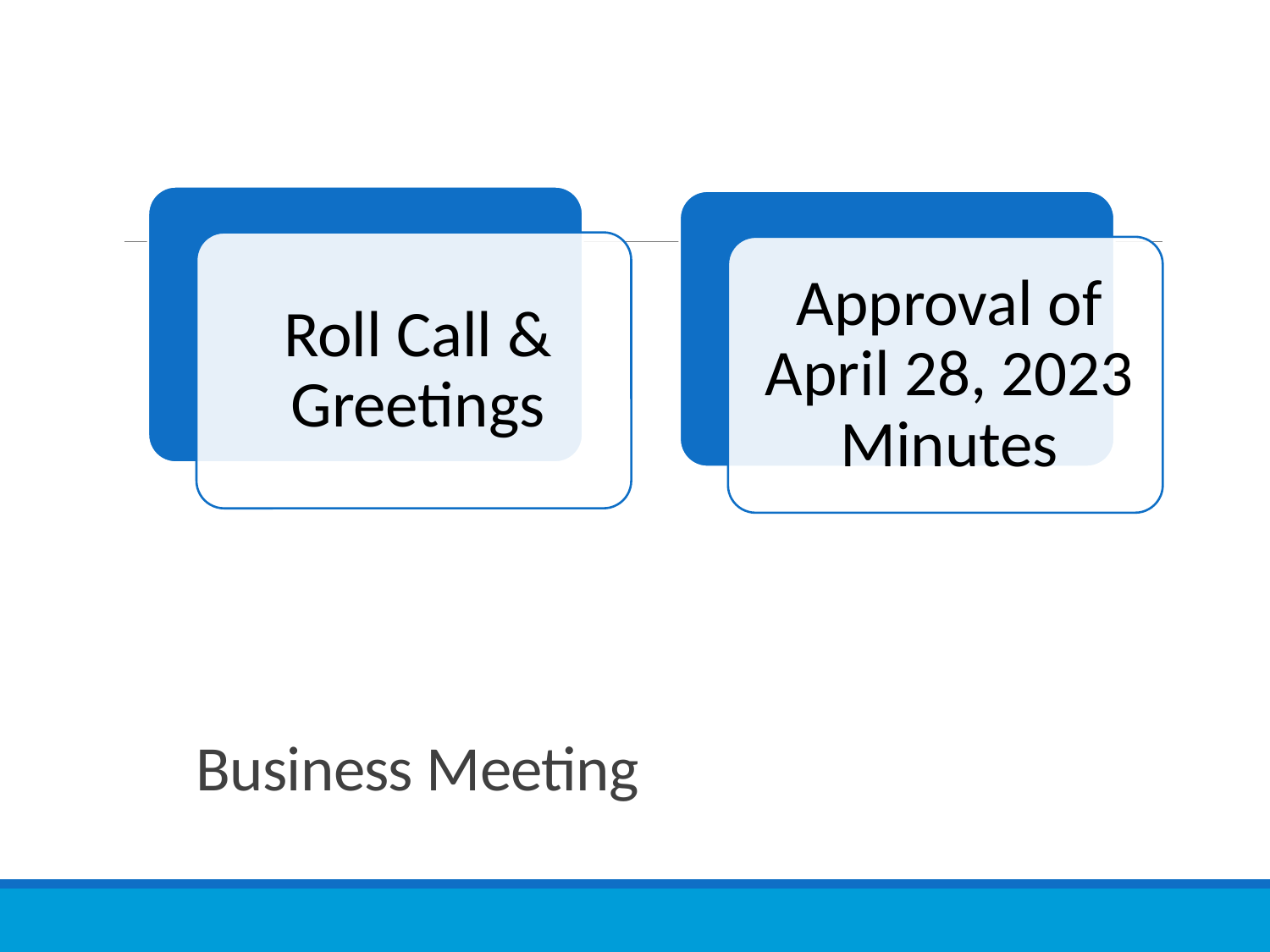

Roll Call & Greetings
Approval of April 28, 2023 Minutes
# Business Meeting